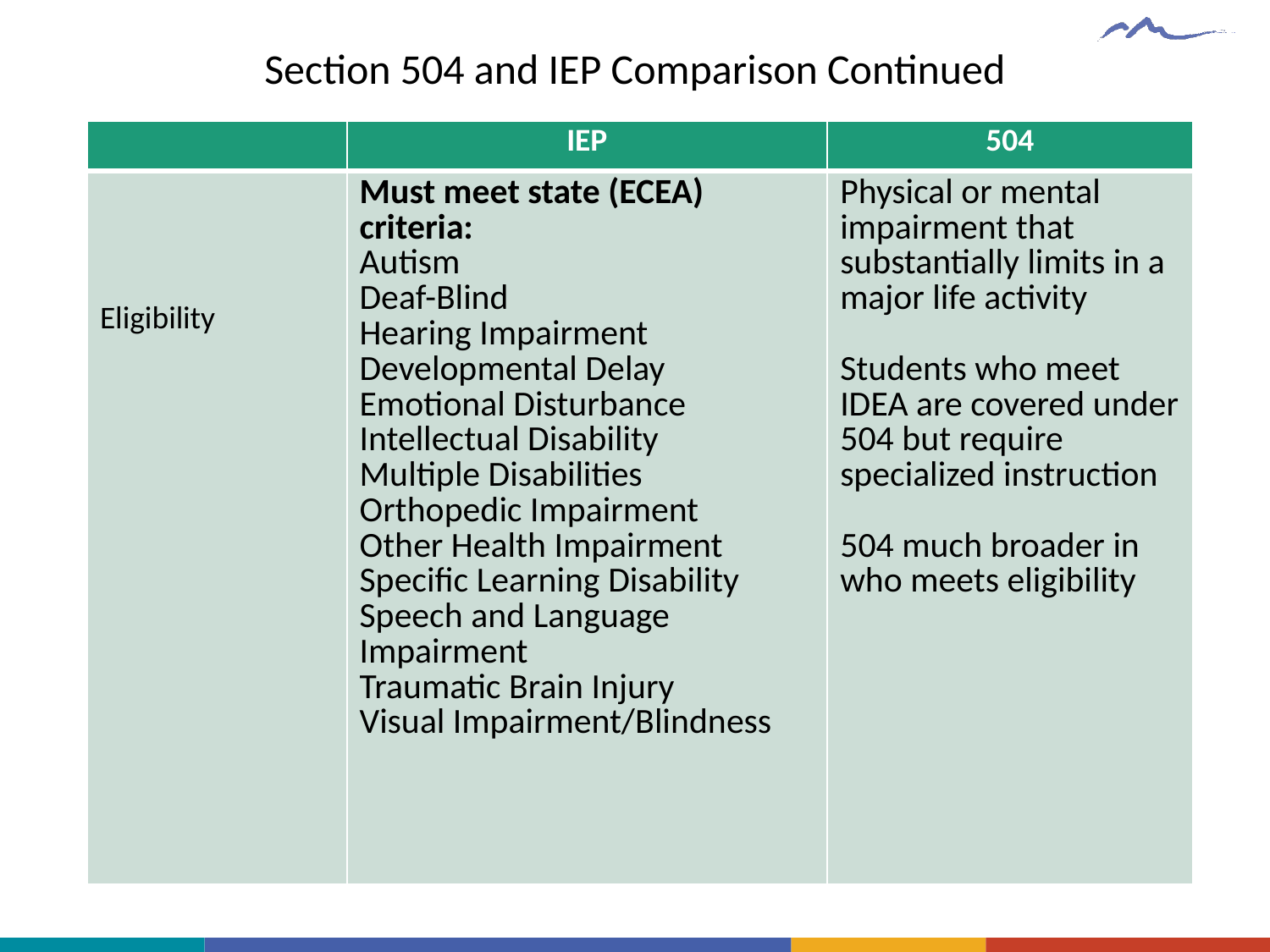

# Section 504 and IEP Comparison Continued
|  | IEP | 504 |
| --- | --- | --- |
| Eligibility | Must meet state (ECEA) criteria: Autism Deaf-Blind Hearing Impairment Developmental Delay Emotional Disturbance Intellectual Disability Multiple Disabilities Orthopedic Impairment Other Health Impairment Specific Learning Disability Speech and Language Impairment Traumatic Brain Injury Visual Impairment/Blindness | Physical or mental impairment that substantially limits in a major life activity Students who meet IDEA are covered under 504 but require specialized instruction 504 much broader in who meets eligibility |